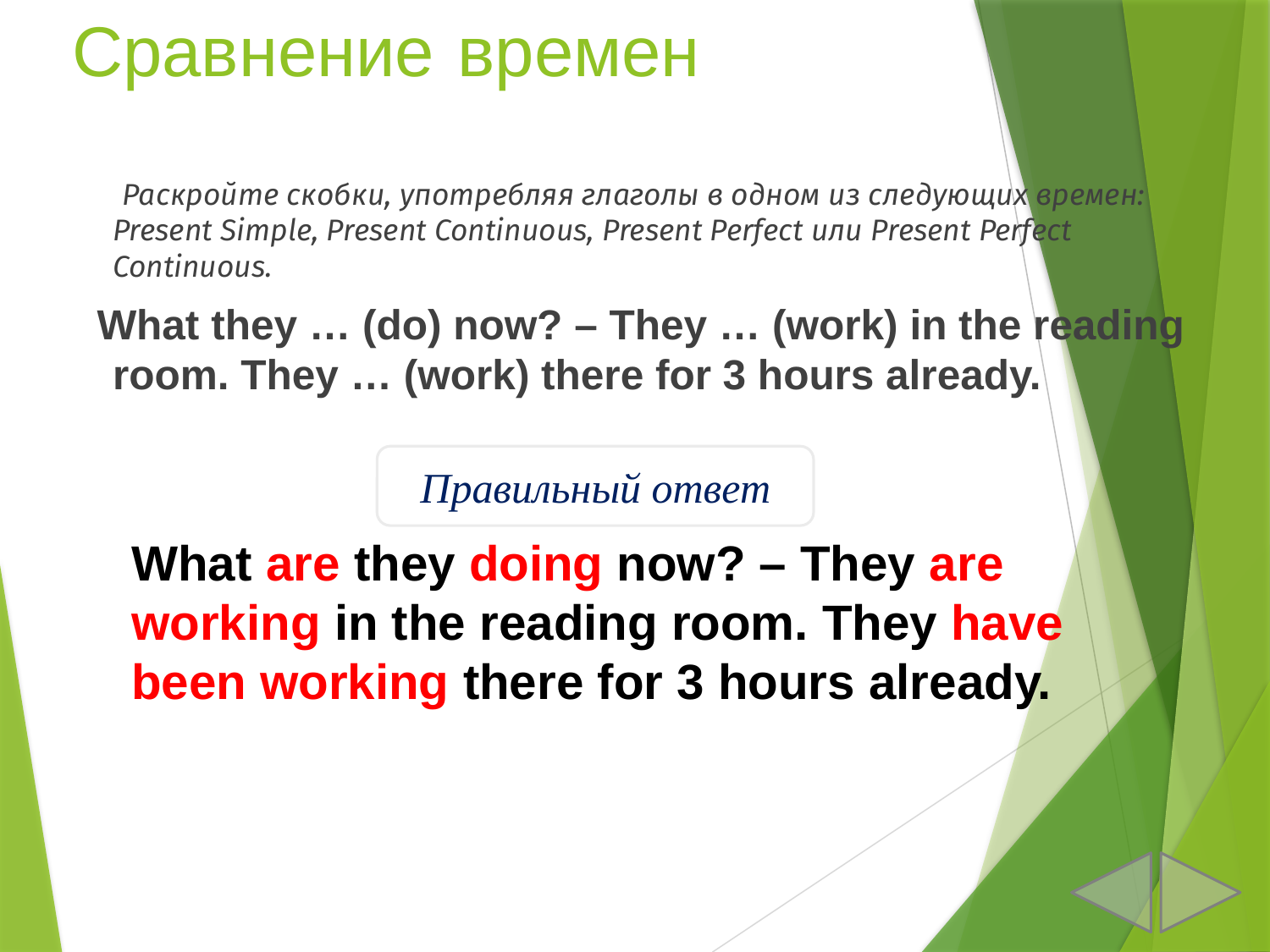

# Сравнение времен
       Раскройте скобки, употребляя глаголы в одном из следующих времен: Present Simple, Present Continuous, Present Perfect или Present Perfect Continuous.
   What they … (do) now? – They … (work) in the reading room. They … (work) there for 3 hours already.
Правильный ответ
What are they doing now? – They are working in the reading room. They have been working there for 3 hours already.